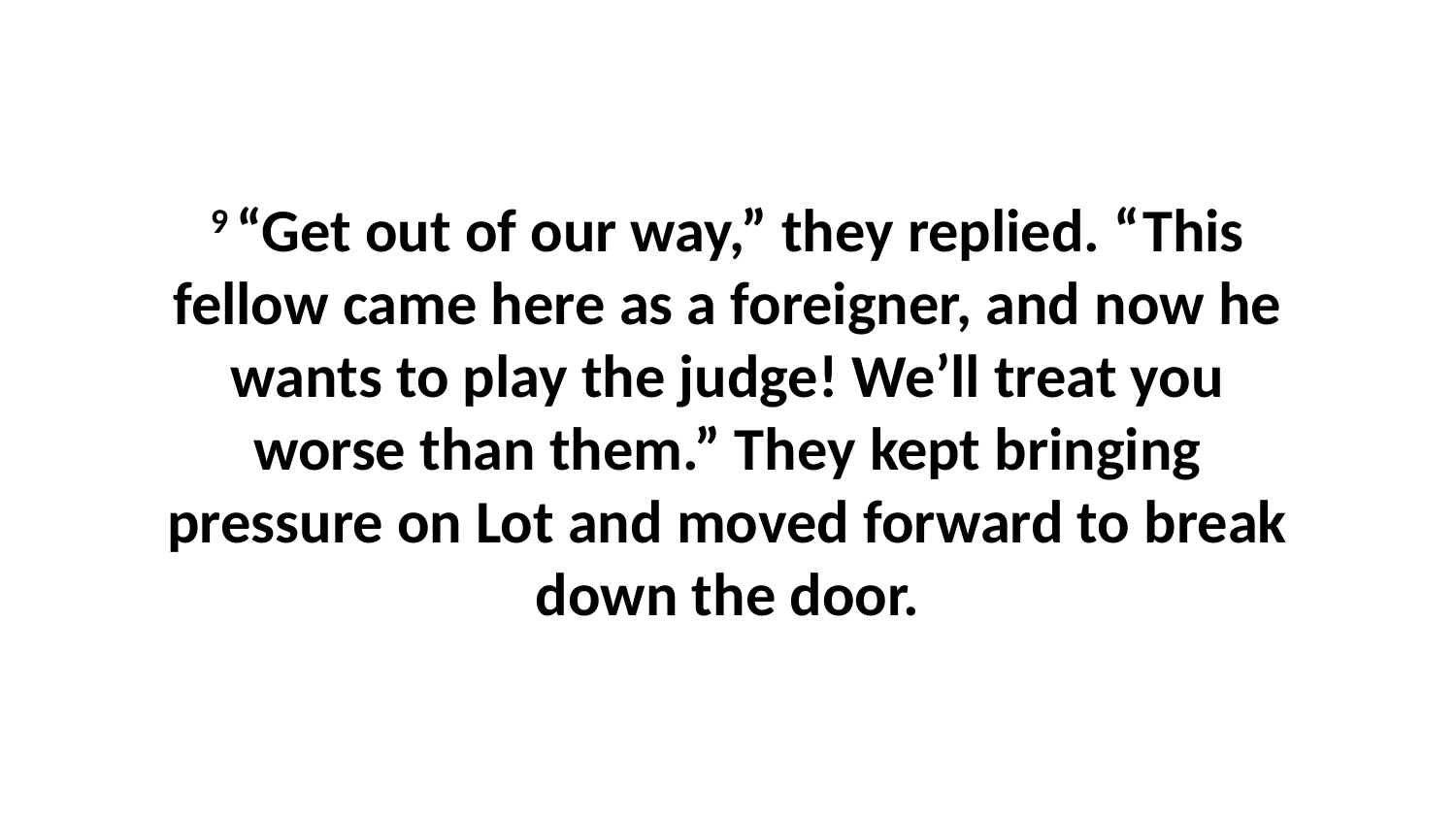

9 “Get out of our way,” they replied. “This fellow came here as a foreigner, and now he wants to play the judge! We’ll treat you worse than them.” They kept bringing pressure on Lot and moved forward to break down the door.